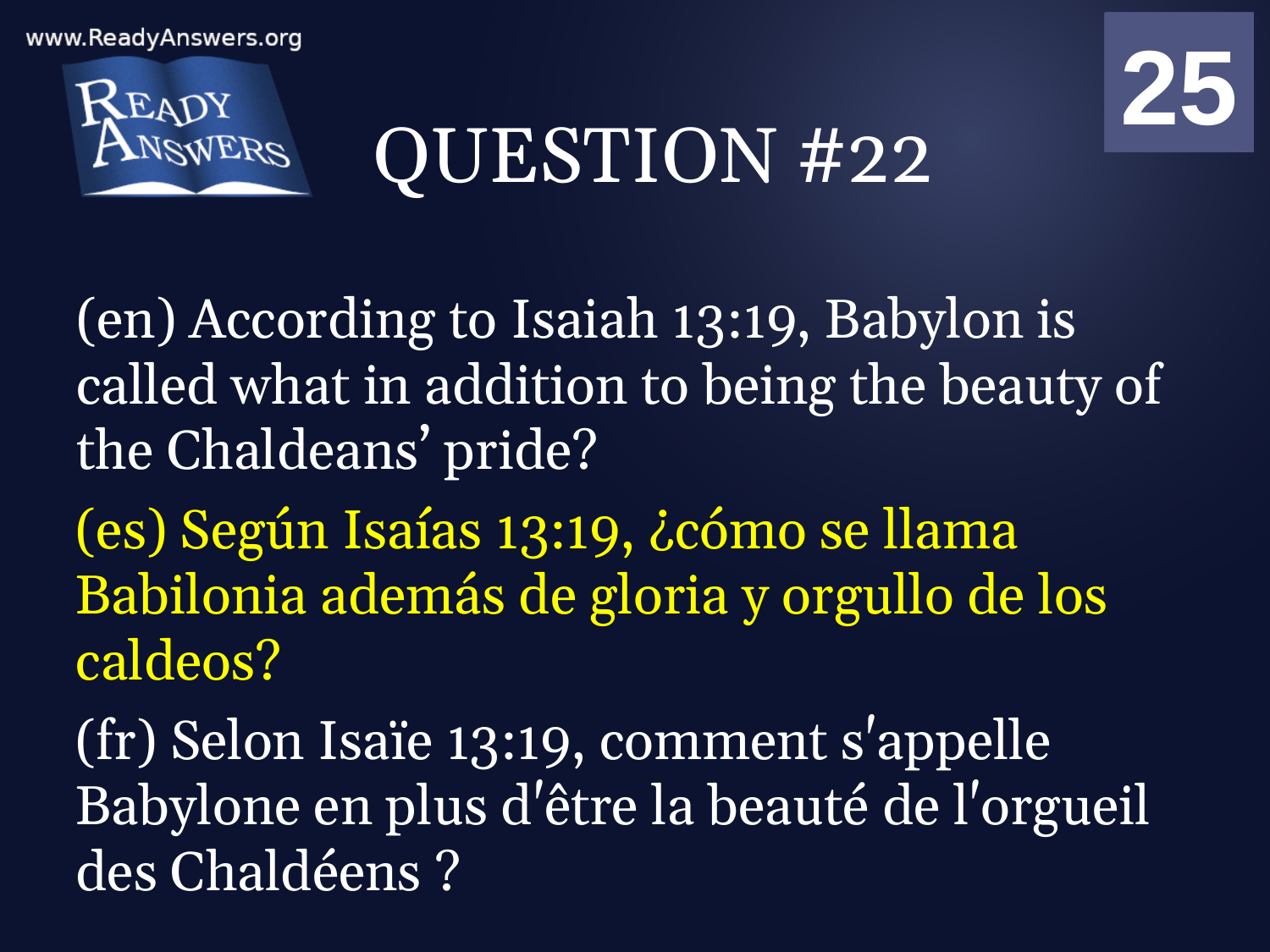

01
02
03
04
05
06
07
08
09
10
11
12
13
14
15
16
17
18
19
20
21
22
23
24
25
00
# QUESTION #22
(en) According to Isaiah 13:19, Babylon is called what in addition to being the beauty of the Chaldeans’ pride?
(es) Según Isaías 13:19, ¿cómo se llama Babilonia además de gloria y orgullo de los caldeos?
(fr) Selon Isaïe 13:19, comment s'appelle Babylone en plus d'être la beauté de l'orgueil des Chaldéens ?